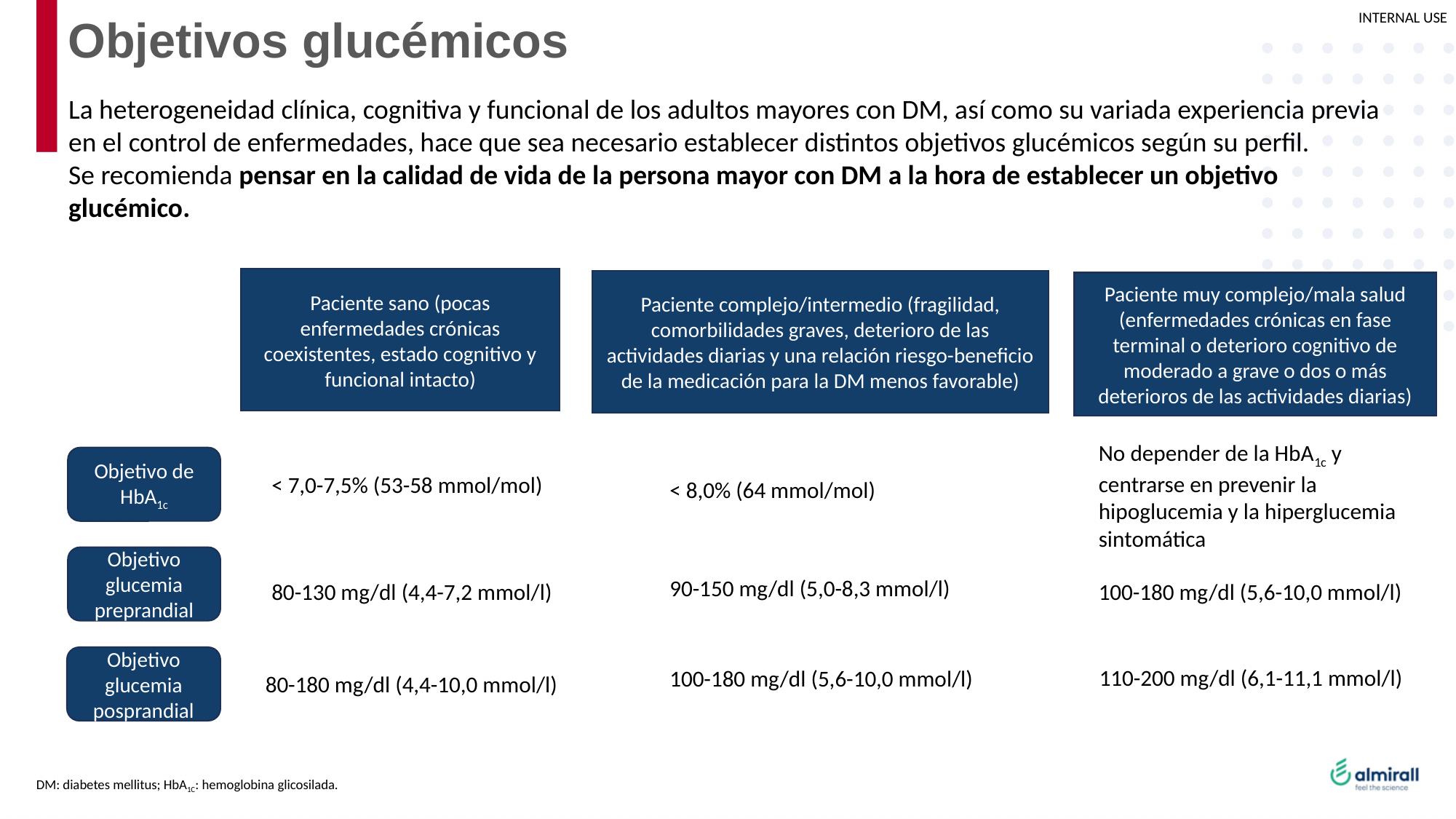

# Objetivos glucémicos
La heterogeneidad clínica, cognitiva y funcional de los adultos mayores con DM, así como su variada experiencia previa en el control de enfermedades, hace que sea necesario establecer distintos objetivos glucémicos según su perfil.
Se recomienda pensar en la calidad de vida de la persona mayor con DM a la hora de establecer un objetivo glucémico.
Paciente sano (pocas enfermedades crónicas coexistentes, estado cognitivo y funcional intacto)
Paciente complejo/intermedio (fragilidad, comorbilidades graves, deterioro de las actividades diarias y una relación riesgo-beneficio de la medicación para la DM menos favorable)
Paciente muy complejo/mala salud (enfermedades crónicas en fase terminal o deterioro cognitivo de moderado a grave o dos o más deterioros de las actividades diarias)
No depender de la HbA1c y centrarse en prevenir la hipoglucemia y la hiperglucemia sintomática
Objetivo de HbA1c
< 7,0-7,5% (53-58 mmol/mol)
< 8,0% (64 mmol/mol)
Objetivo glucemia preprandial
90-150 mg/dl (5,0-8,3 mmol/l)
80-130 mg/dl (4,4-7,2 mmol/l)
100-180 mg/dl (5,6-10,0 mmol/l)
Objetivo glucemia posprandial
110-200 mg/dl (6,1-11,1 mmol/l)
100-180 mg/dl (5,6-10,0 mmol/l)
80-180 mg/dl (4,4-10,0 mmol/l)
DM: diabetes mellitus; HbA1C: hemoglobina glicosilada.